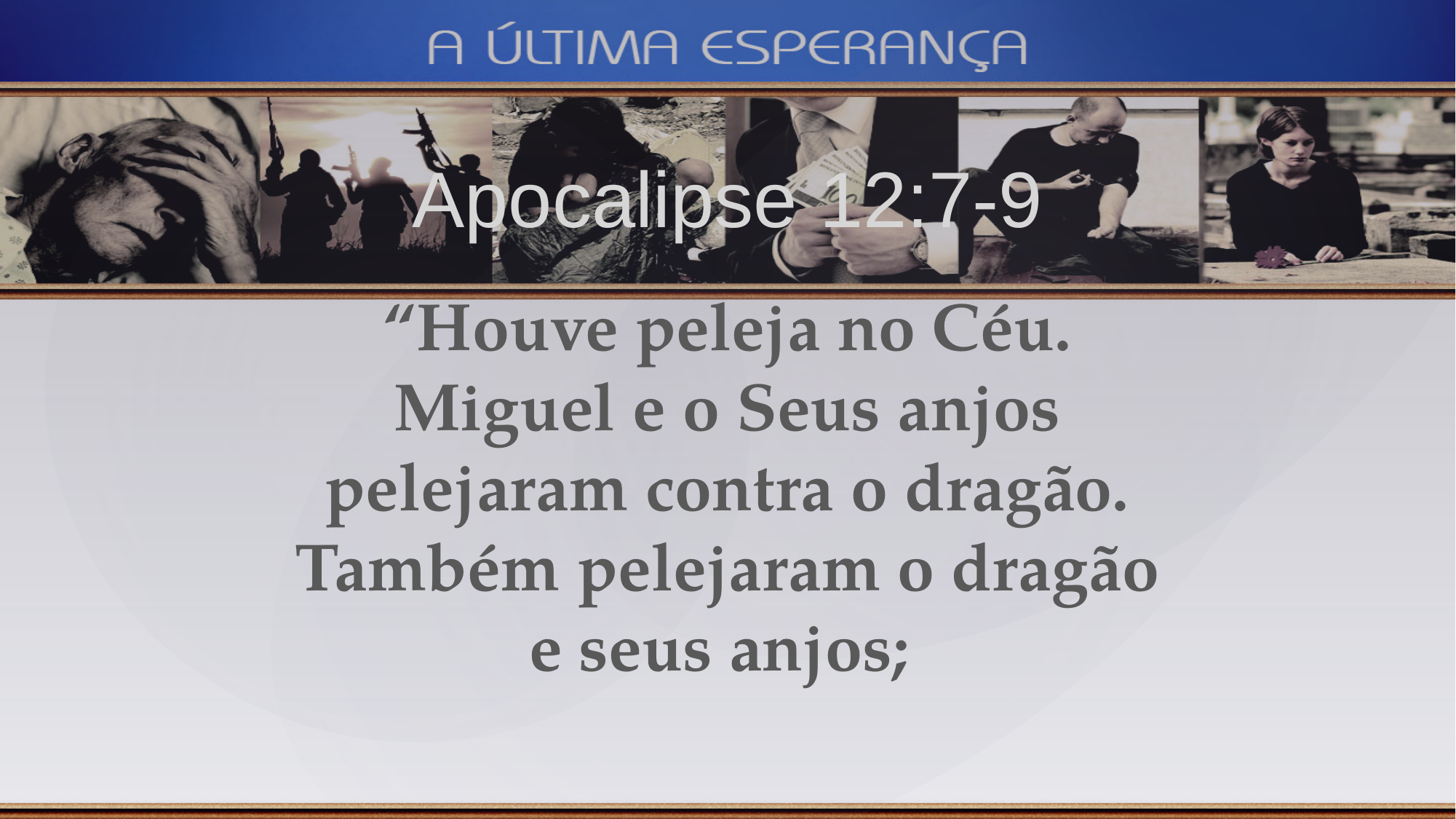

Apocalipse 12:7-9

“Houve peleja no Céu. Miguel e o Seus anjos pelejaram contra o dragão. Também pelejaram o dragão e seus anjos;